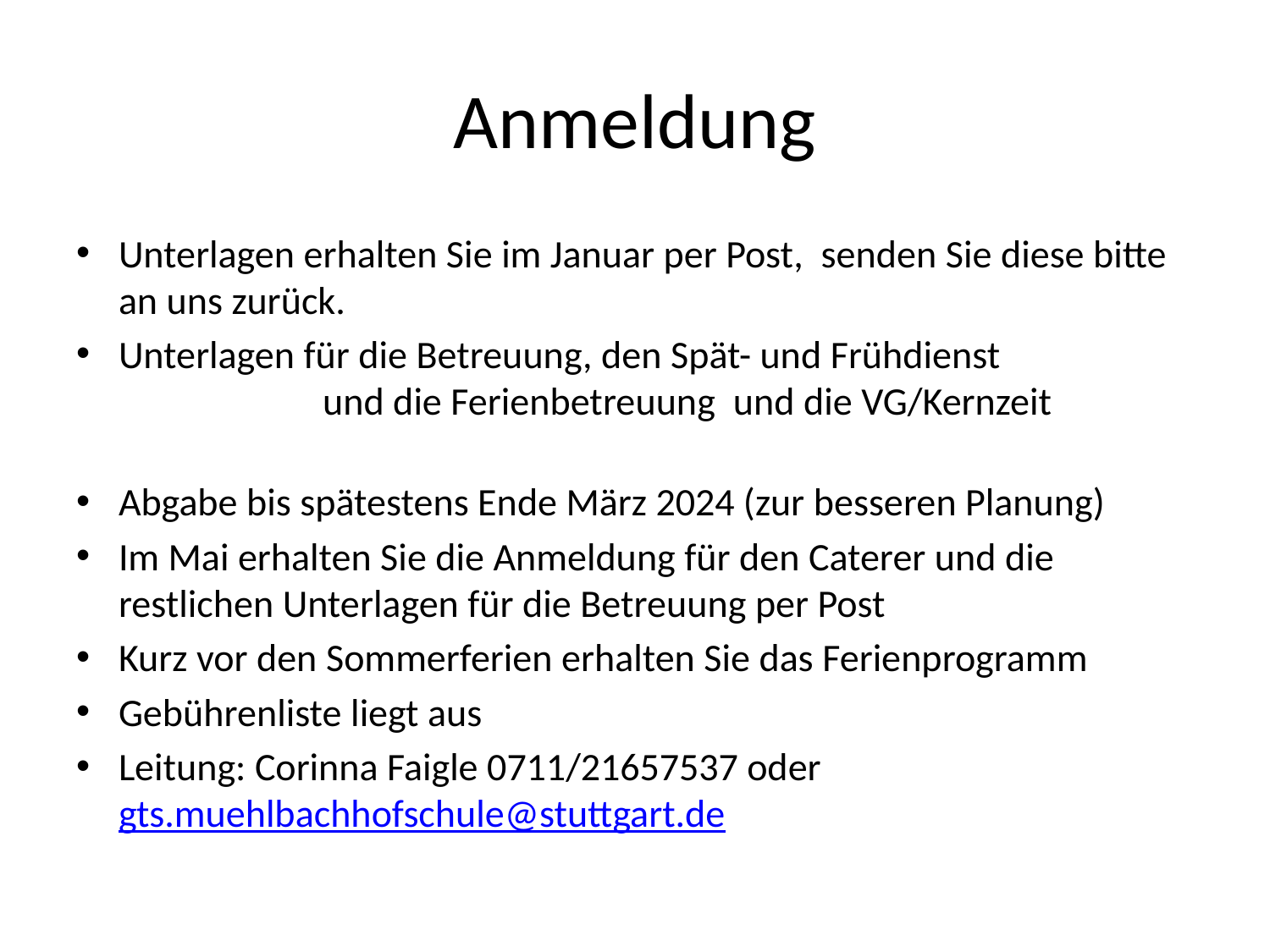

# Anmeldung
Unterlagen erhalten Sie im Januar per Post,  senden Sie diese bitte an uns zurück.
Unterlagen für die Betreuung, den Spät- und Frühdienst                                             und die Ferienbetreuung  und die VG/Kernzeit
Abgabe bis spätestens Ende März 2024 (zur besseren Planung)
Im Mai erhalten Sie die Anmeldung für den Caterer und die restlichen Unterlagen für die Betreuung per Post
Kurz vor den Sommerferien erhalten Sie das Ferienprogramm
Gebührenliste liegt aus
Leitung: Corinna Faigle 0711/21657537 oder gts.muehlbachhofschule@stuttgart.de